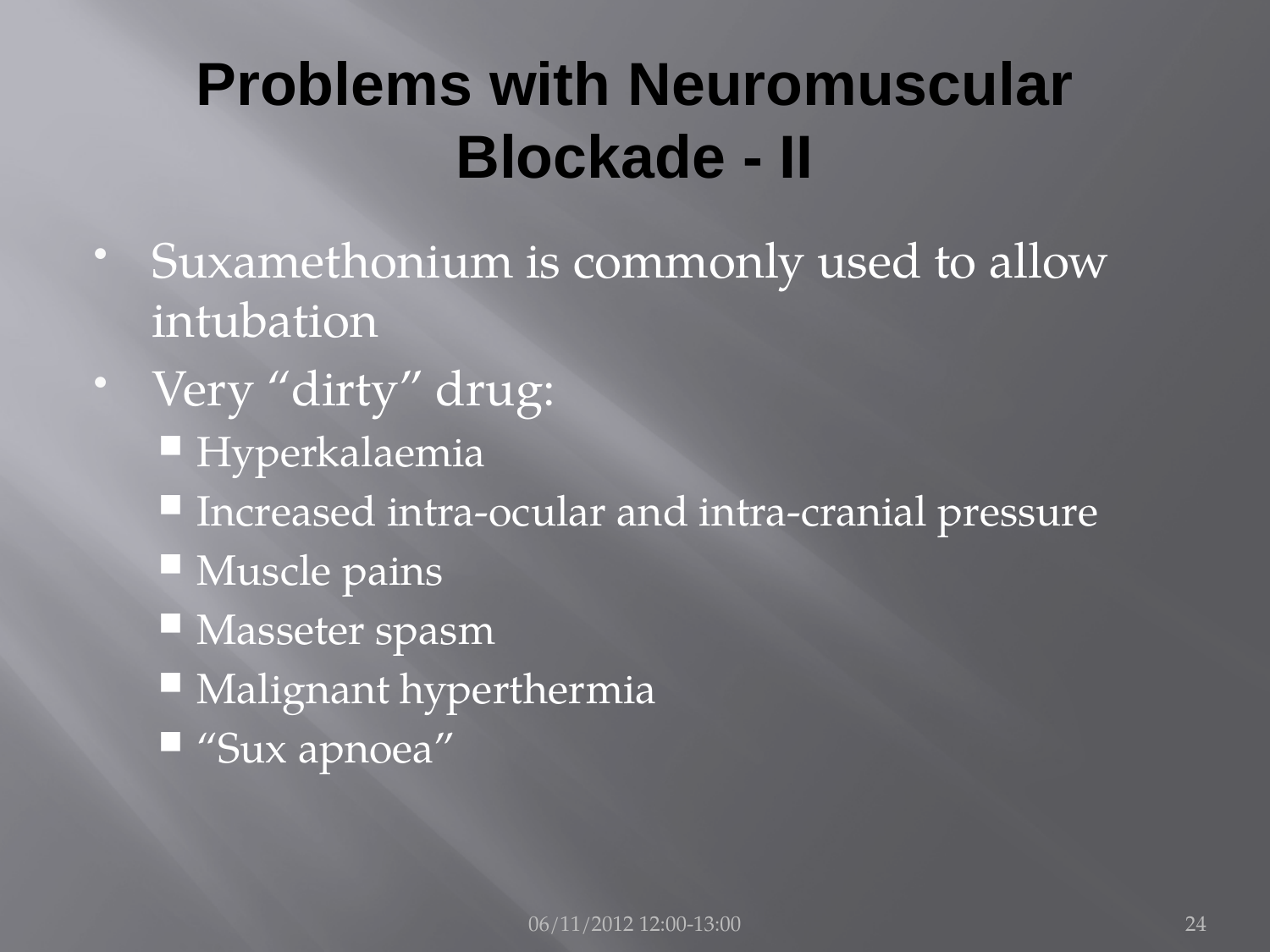

# Problems with Neuromuscular Blockade - II
Suxamethonium is commonly used to allow intubation
Very “dirty” drug:
Hyperkalaemia
Increased intra-ocular and intra-cranial pressure
Muscle pains
Masseter spasm
Malignant hyperthermia
“Sux apnoea”

06/11/2012 12:00-13:00
24